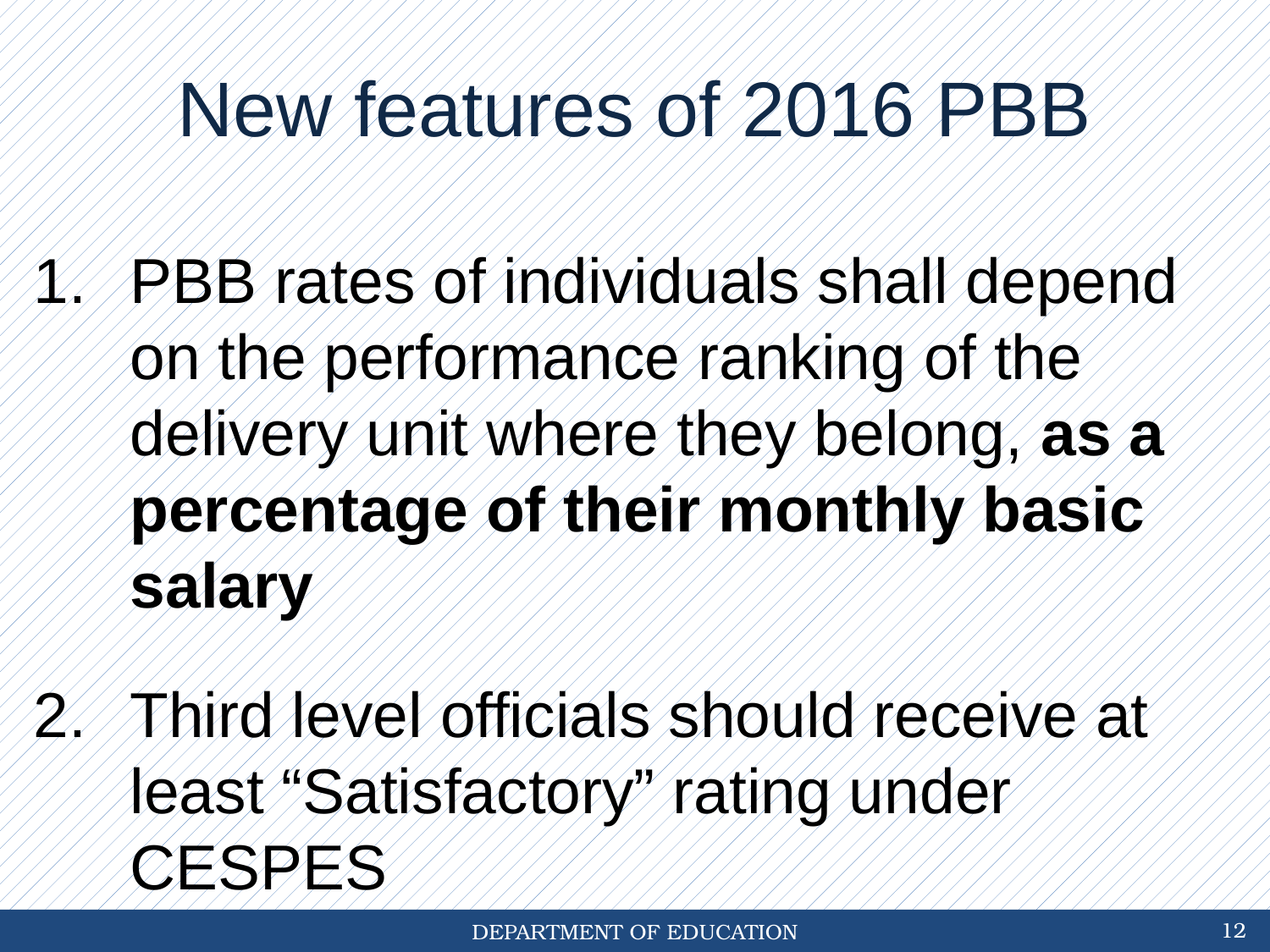

New features of 2016 PBB
PBB rates of individuals shall depend on the performance ranking of the delivery unit where they belong, as a percentage of their monthly basic salary
Third level officials should receive at least “Satisfactory” rating under CESPES
12